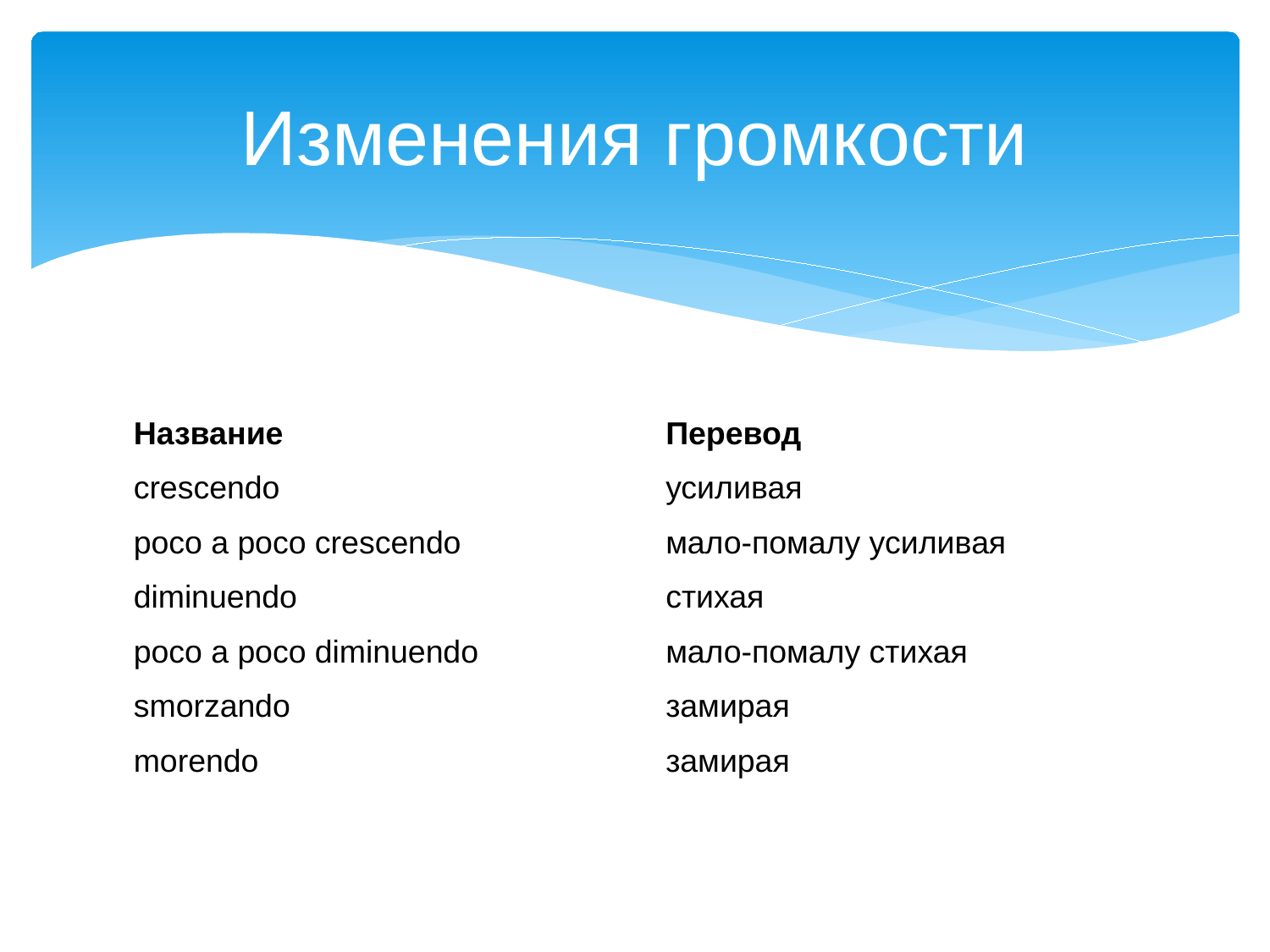

# Изменения громкости
| Название | Перевод |
| --- | --- |
| crescendo | усиливая |
| poco a poco crescendo | мало-помалу усиливая |
| diminuendo | стихая |
| poco a poco diminuendo | мало-помалу стихая |
| smorzando | замирая |
| morendo | замирая |